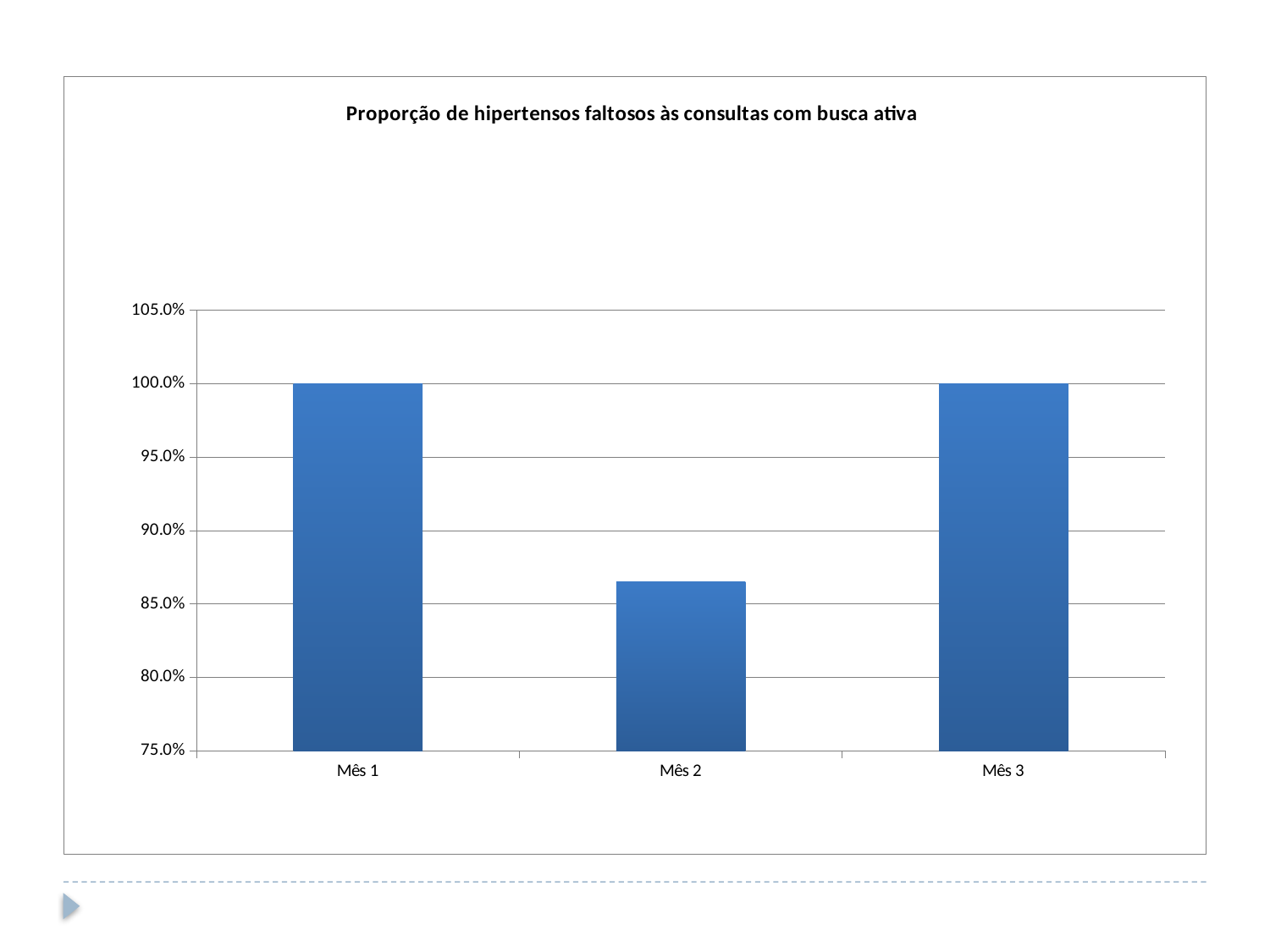

### Chart:

| Category | Proporção de hipertensos faltosos às consultas com busca ativa  |
|---|---|
| Mês 1 | 1.0 |
| Mês 2 | 0.8648648648648649 |
| Mês 3 | 1.0 |